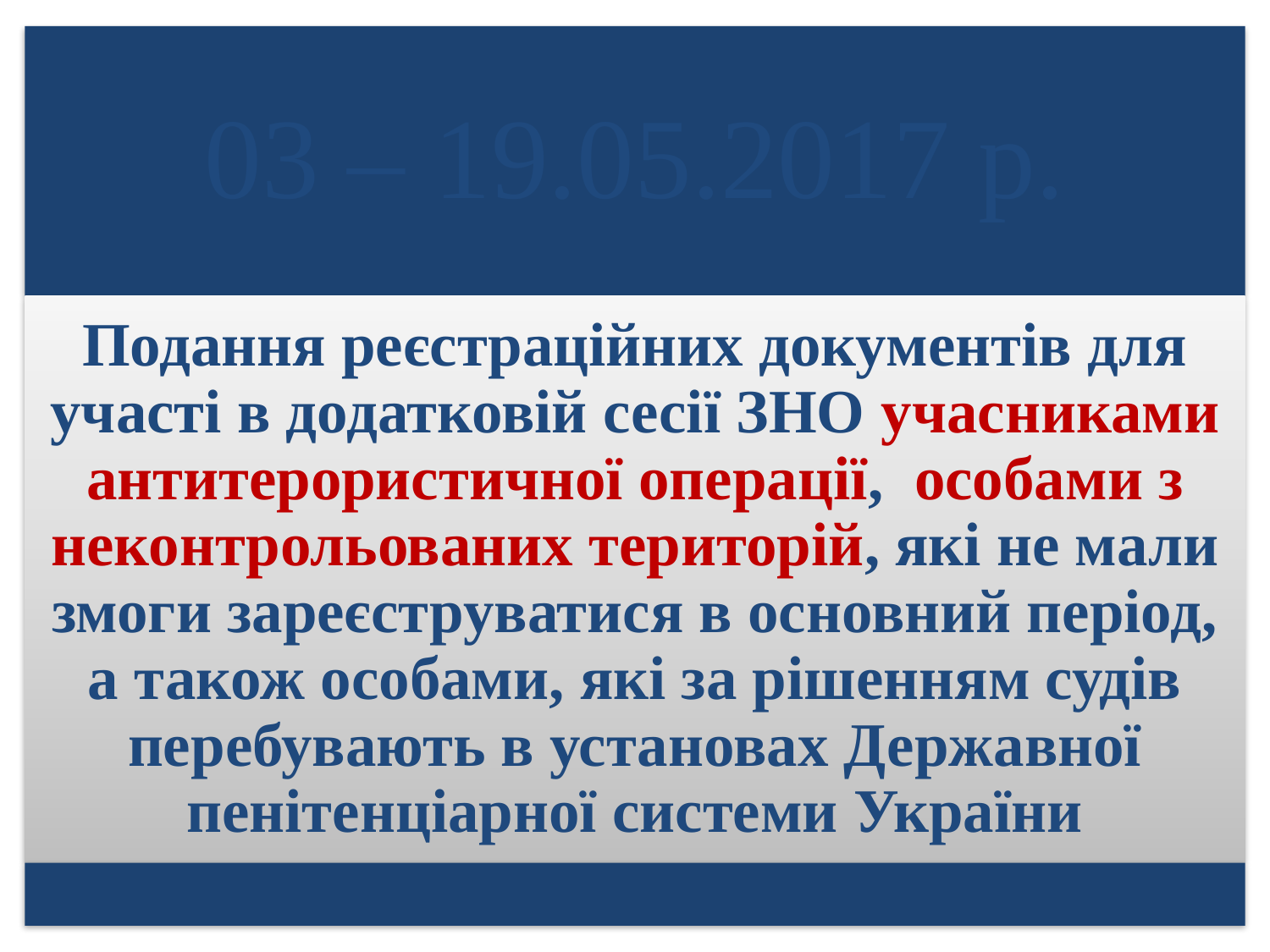

03 – 19.05.2017 р.
Подання реєстраційних документів для участі в додатковій сесії ЗНО учасниками антитерористичної операції,  особами з неконтрольованих територій, які не мали змоги зареєструватися в основний період, а також особами, які за рішенням судів перебувають в установах Державної пенітенціарної системи України